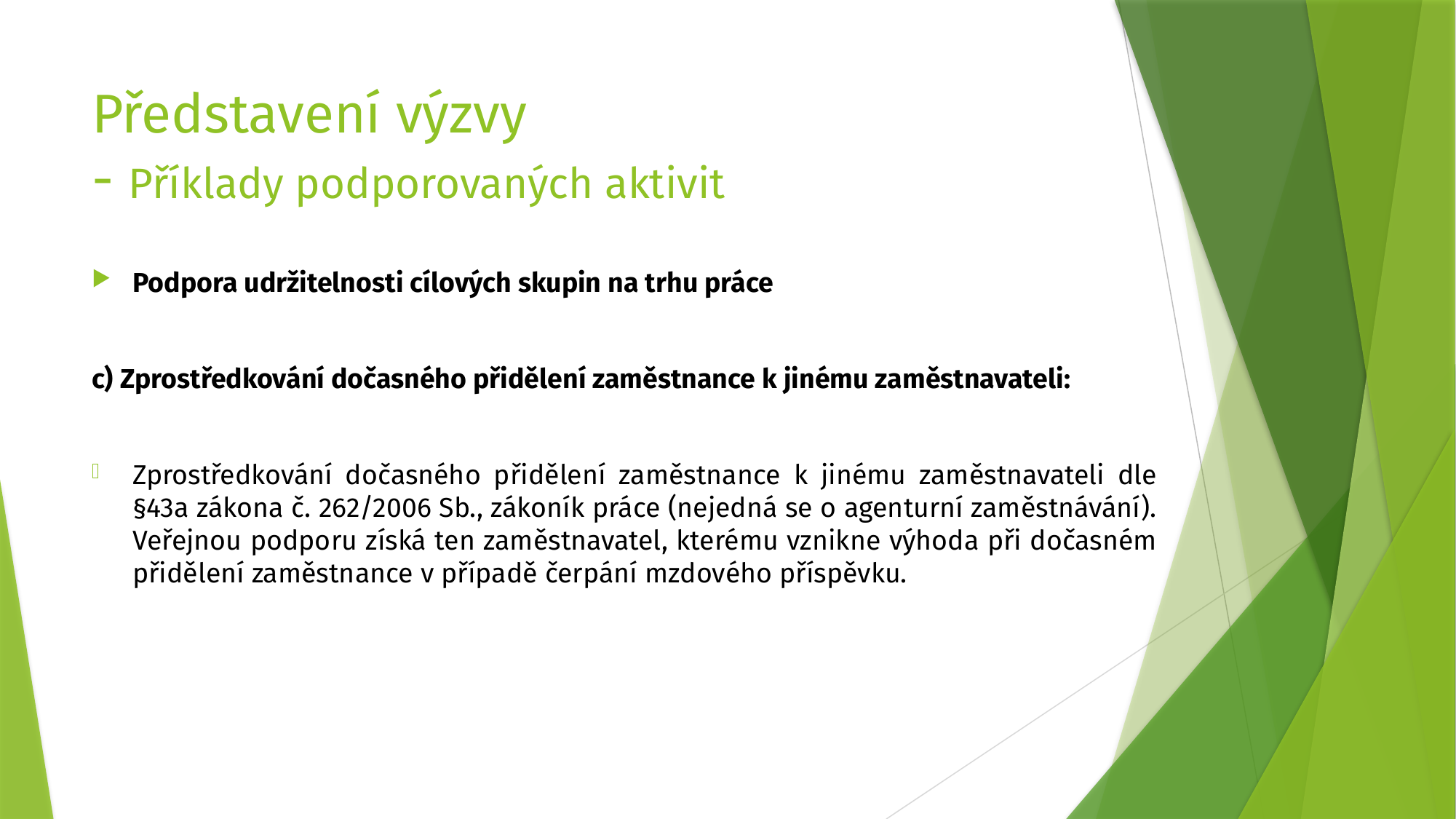

# Představení výzvy - Příklady podporovaných aktivit
Podpora udržitelnosti cílových skupin na trhu práce

c) Zprostředkování dočasného přidělení zaměstnance k jinému zaměstnavateli:

Zprostředkování dočasného přidělení zaměstnance k jinému zaměstnavateli dle §43a zákona č. 262/2006 Sb., zákoník práce (nejedná se o agenturní zaměstnávání). Veřejnou podporu získá ten zaměstnavatel, kterému vznikne výhoda při dočasném přidělení zaměstnance v případě čerpání mzdového příspěvku.